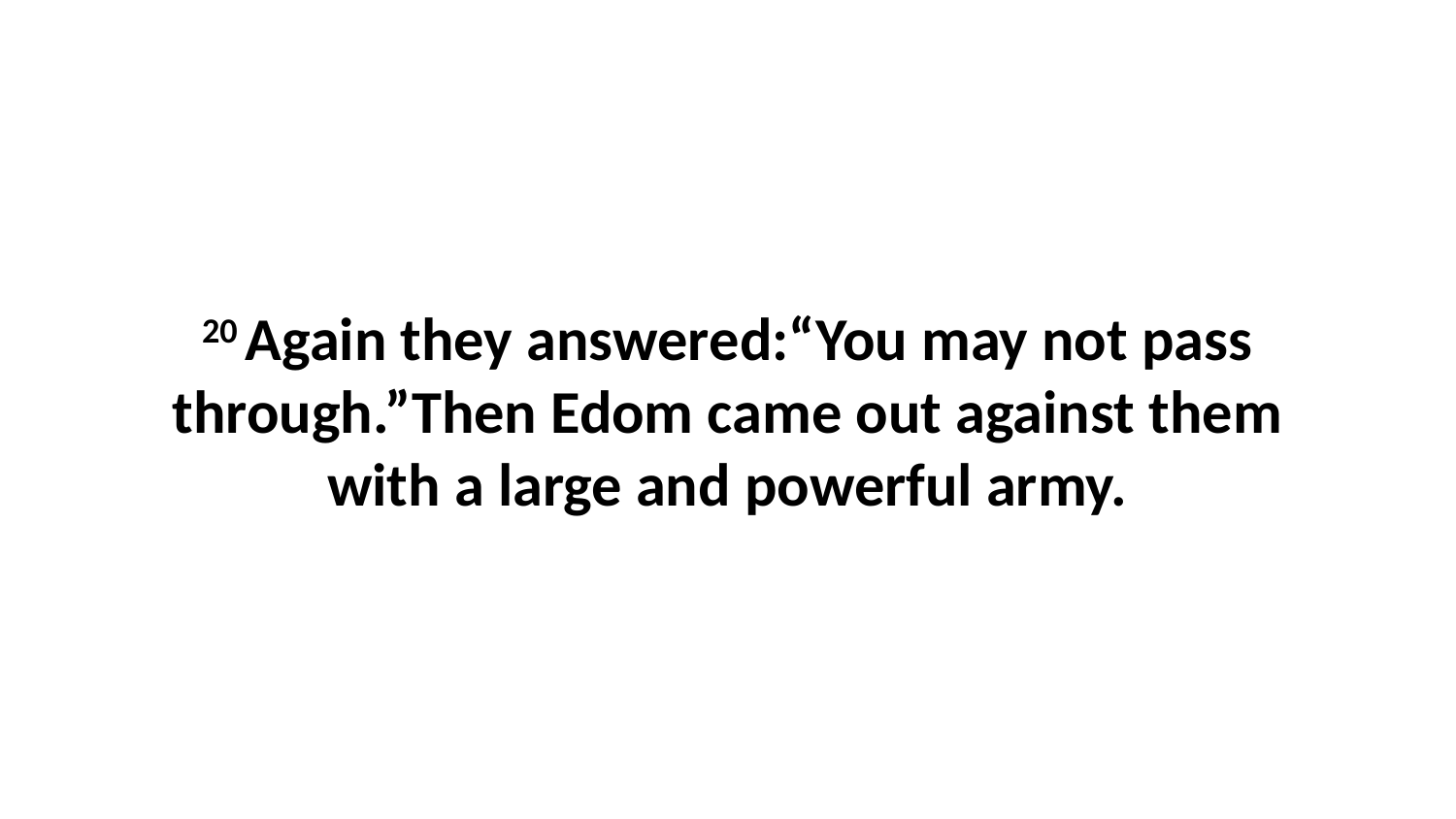

20 Again they answered:“You may not pass through.”Then Edom came out against them with a large and powerful army.